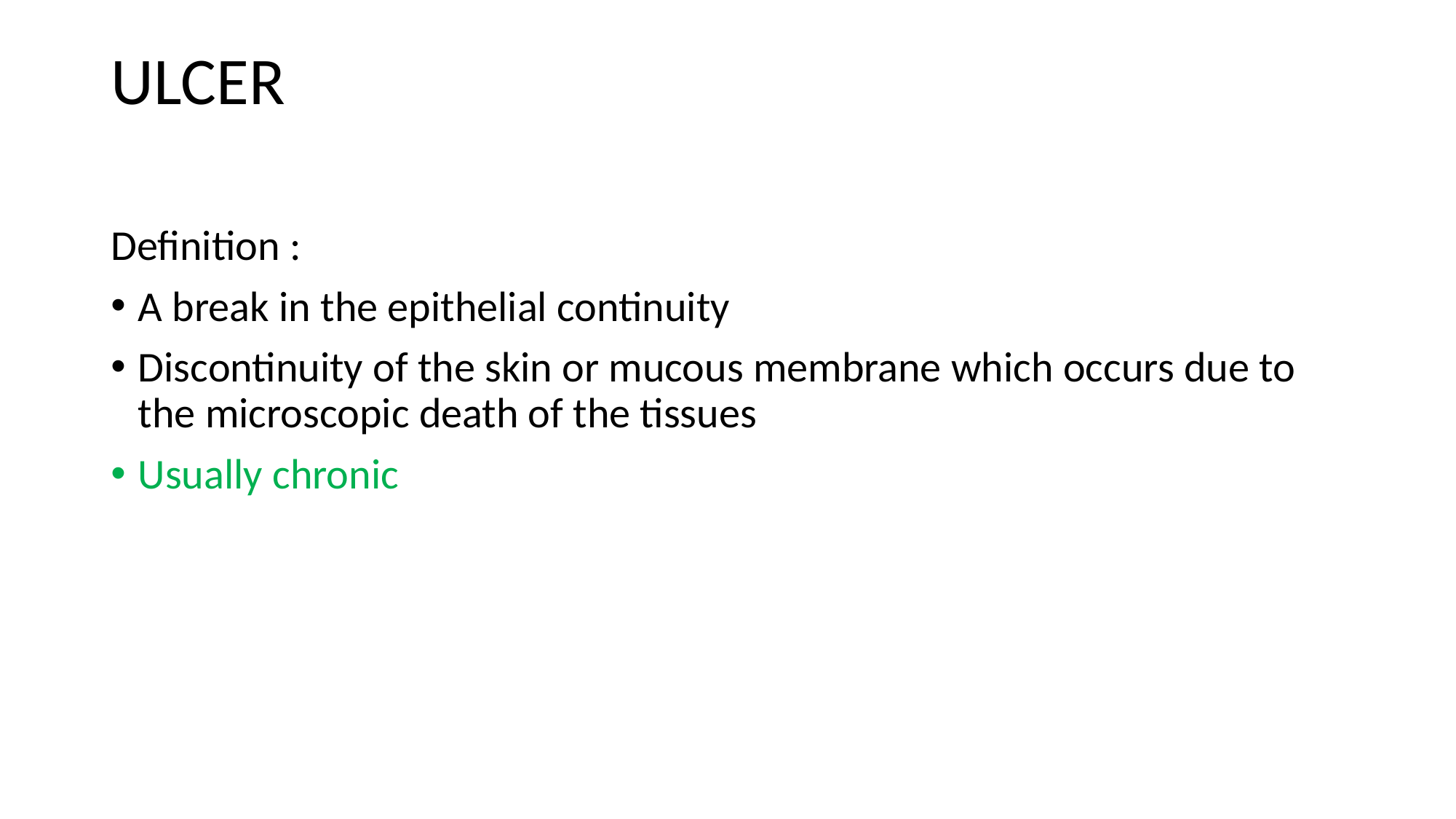

# ULCER
Definition :
A break in the epithelial continuity
Discontinuity of the skin or mucous membrane which occurs due to the microscopic death of the tissues
Usually chronic